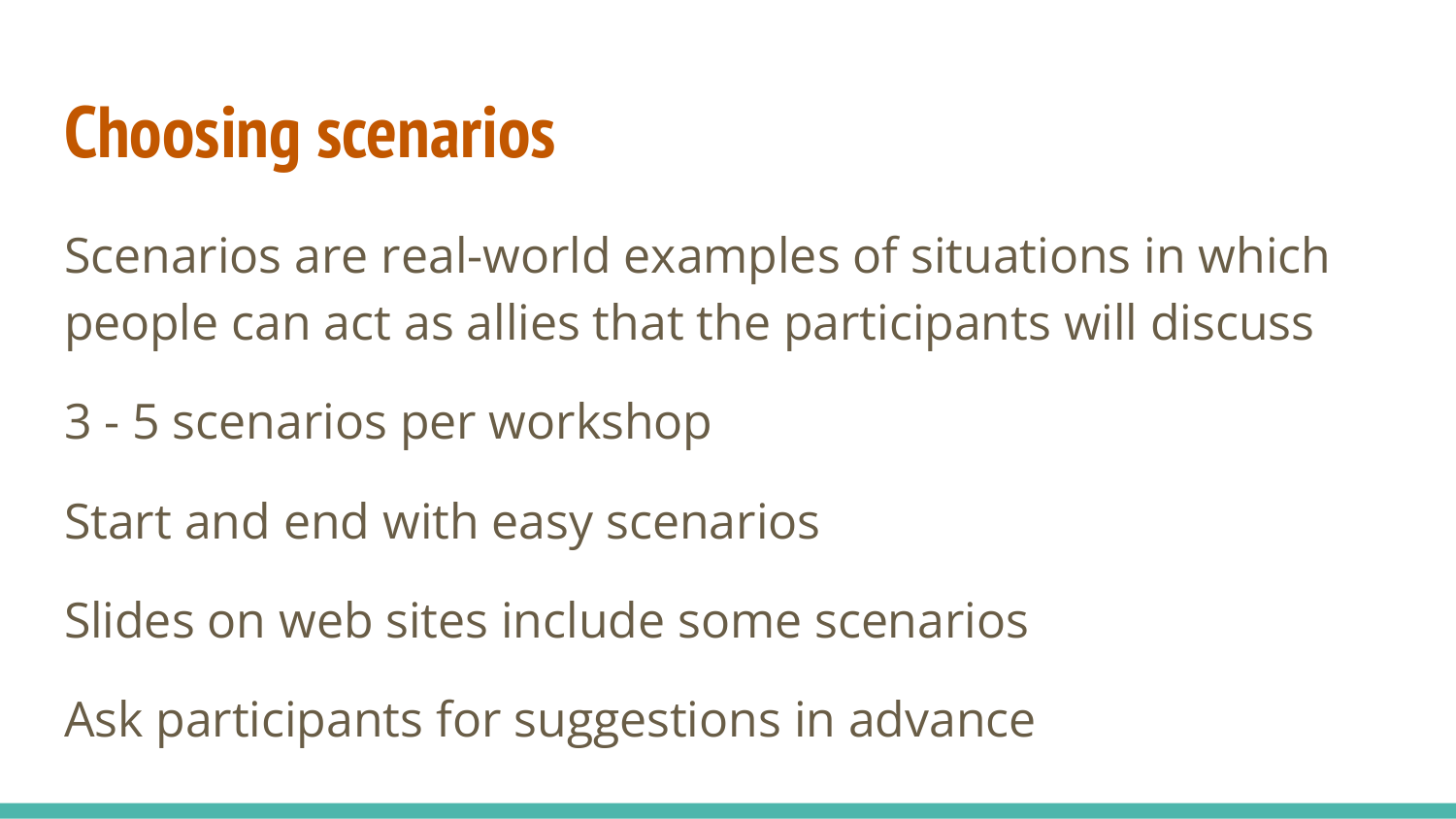

# Choosing scenarios
Scenarios are real-world examples of situations in which people can act as allies that the participants will discuss
3 - 5 scenarios per workshop
Start and end with easy scenarios
Slides on web sites include some scenarios
Ask participants for suggestions in advance